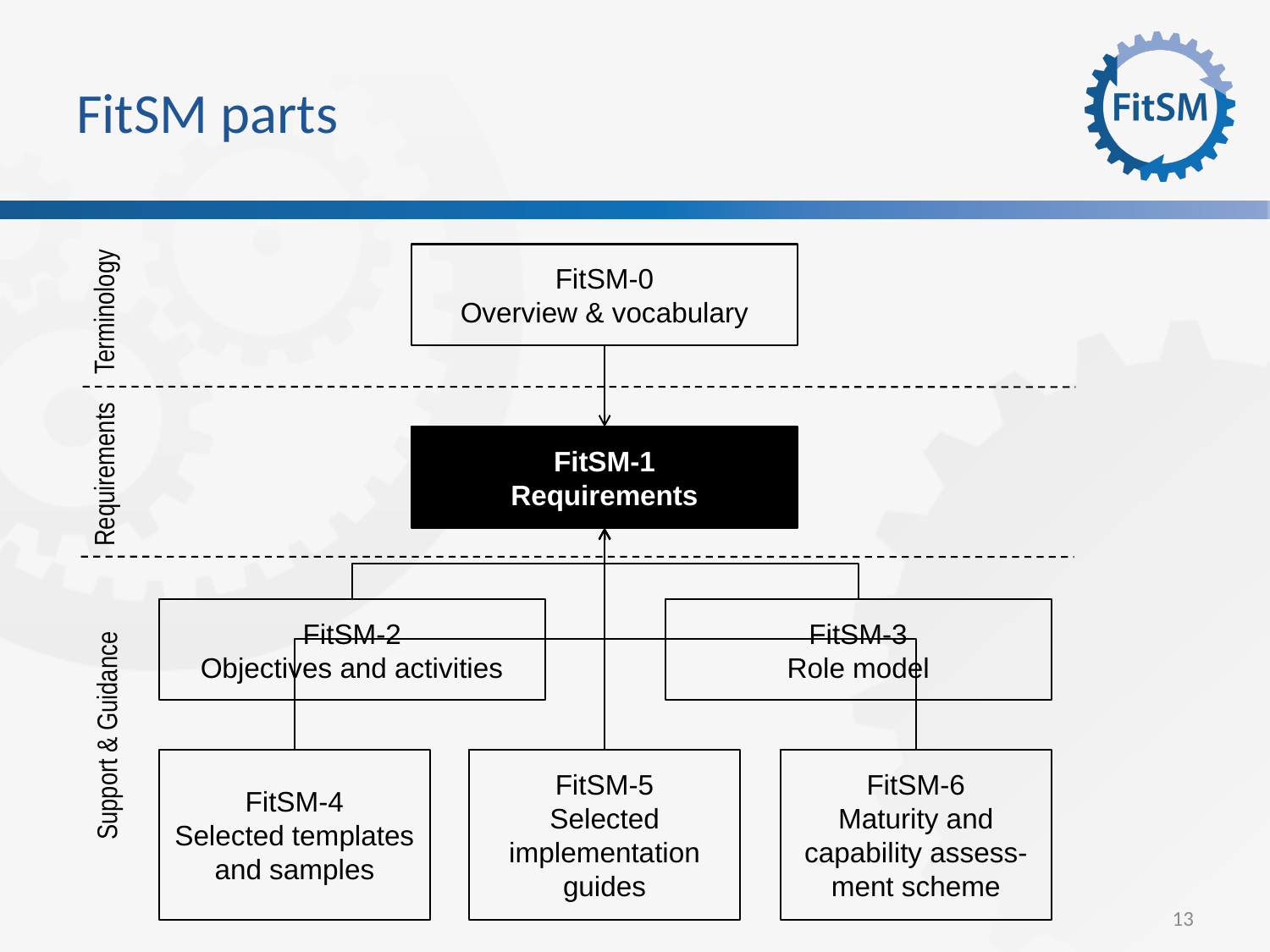

# FitSM parts
FitSM-0
Overview & vocabulary
Terminology
FitSM-1
Requirements
Requirements
FitSM-2
Objectives and activities
FitSM-3
Role model
Support & Guidance
FitSM-4
Selected templates and samples
FitSM-5
Selected implementation guides
FitSM-6
Maturity and capability assess-ment scheme
13